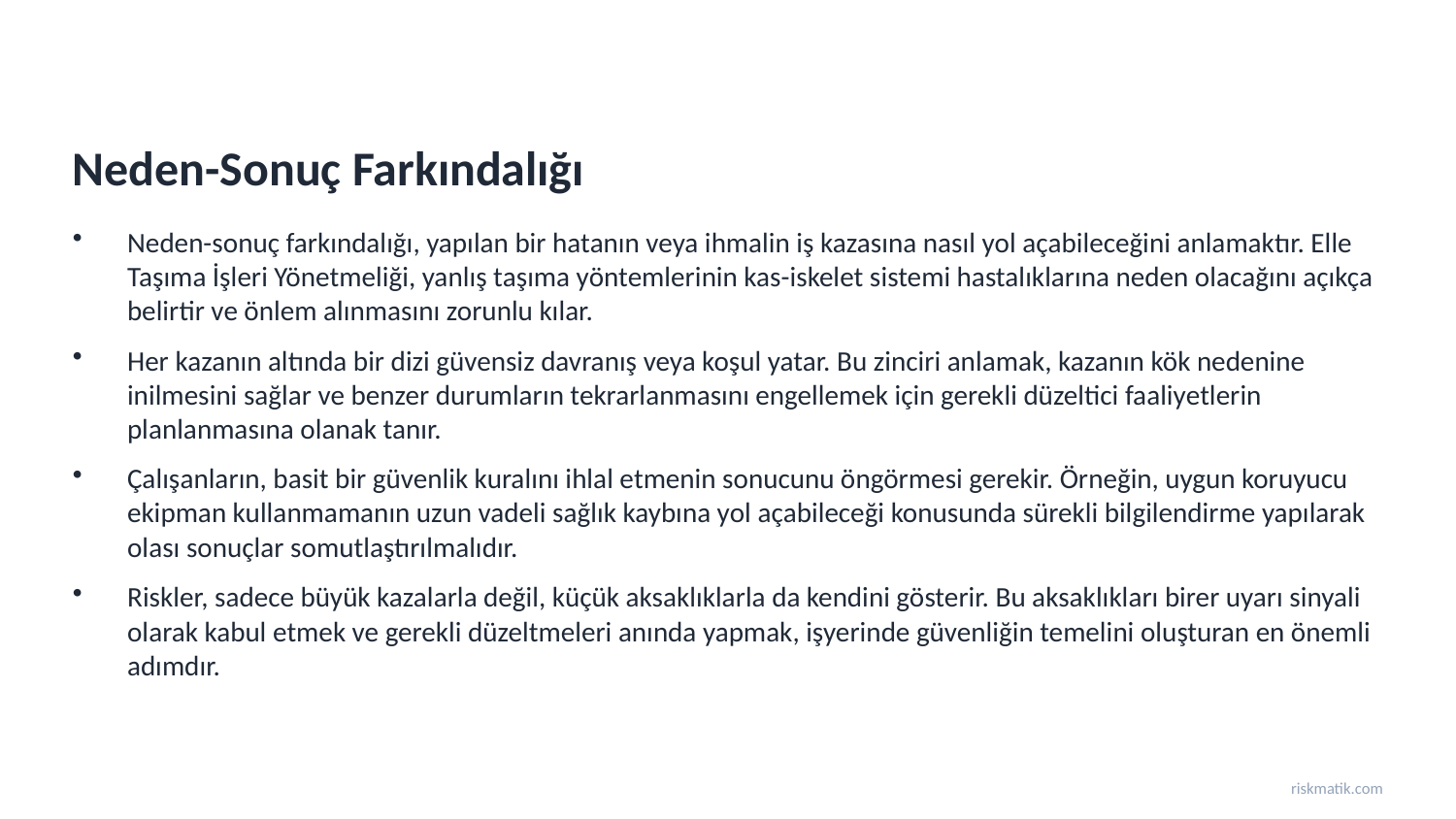

Neden-Sonuç Farkındalığı
Neden-sonuç farkındalığı, yapılan bir hatanın veya ihmalin iş kazasına nasıl yol açabileceğini anlamaktır. Elle Taşıma İşleri Yönetmeliği, yanlış taşıma yöntemlerinin kas-iskelet sistemi hastalıklarına neden olacağını açıkça belirtir ve önlem alınmasını zorunlu kılar.
Her kazanın altında bir dizi güvensiz davranış veya koşul yatar. Bu zinciri anlamak, kazanın kök nedenine inilmesini sağlar ve benzer durumların tekrarlanmasını engellemek için gerekli düzeltici faaliyetlerin planlanmasına olanak tanır.
Çalışanların, basit bir güvenlik kuralını ihlal etmenin sonucunu öngörmesi gerekir. Örneğin, uygun koruyucu ekipman kullanmamanın uzun vadeli sağlık kaybına yol açabileceği konusunda sürekli bilgilendirme yapılarak olası sonuçlar somutlaştırılmalıdır.
Riskler, sadece büyük kazalarla değil, küçük aksaklıklarla da kendini gösterir. Bu aksaklıkları birer uyarı sinyali olarak kabul etmek ve gerekli düzeltmeleri anında yapmak, işyerinde güvenliğin temelini oluşturan en önemli adımdır.
riskmatik.com